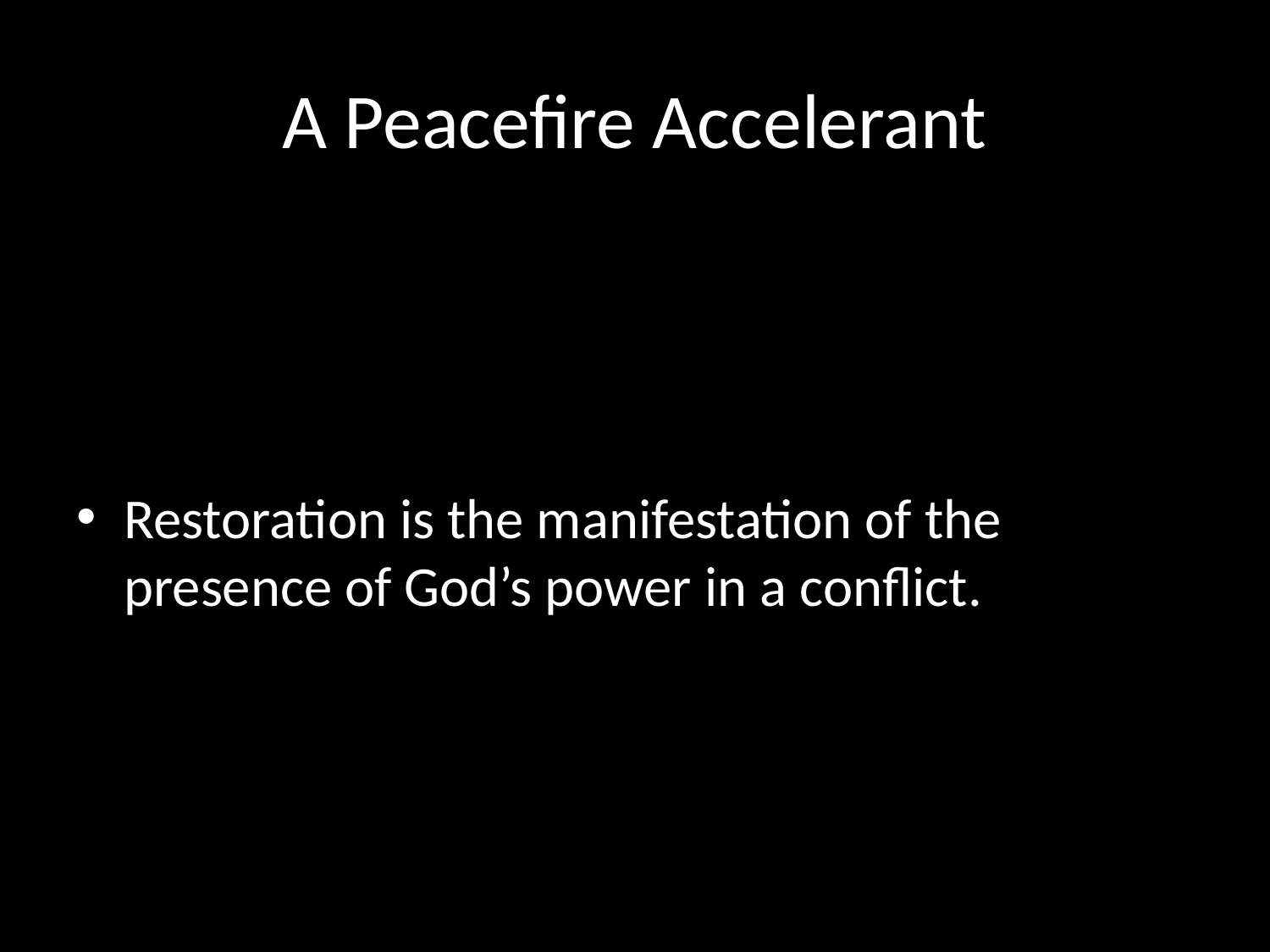

# A Peacefire Accelerant
Restoration is the manifestation of the presence of God’s power in a conflict.